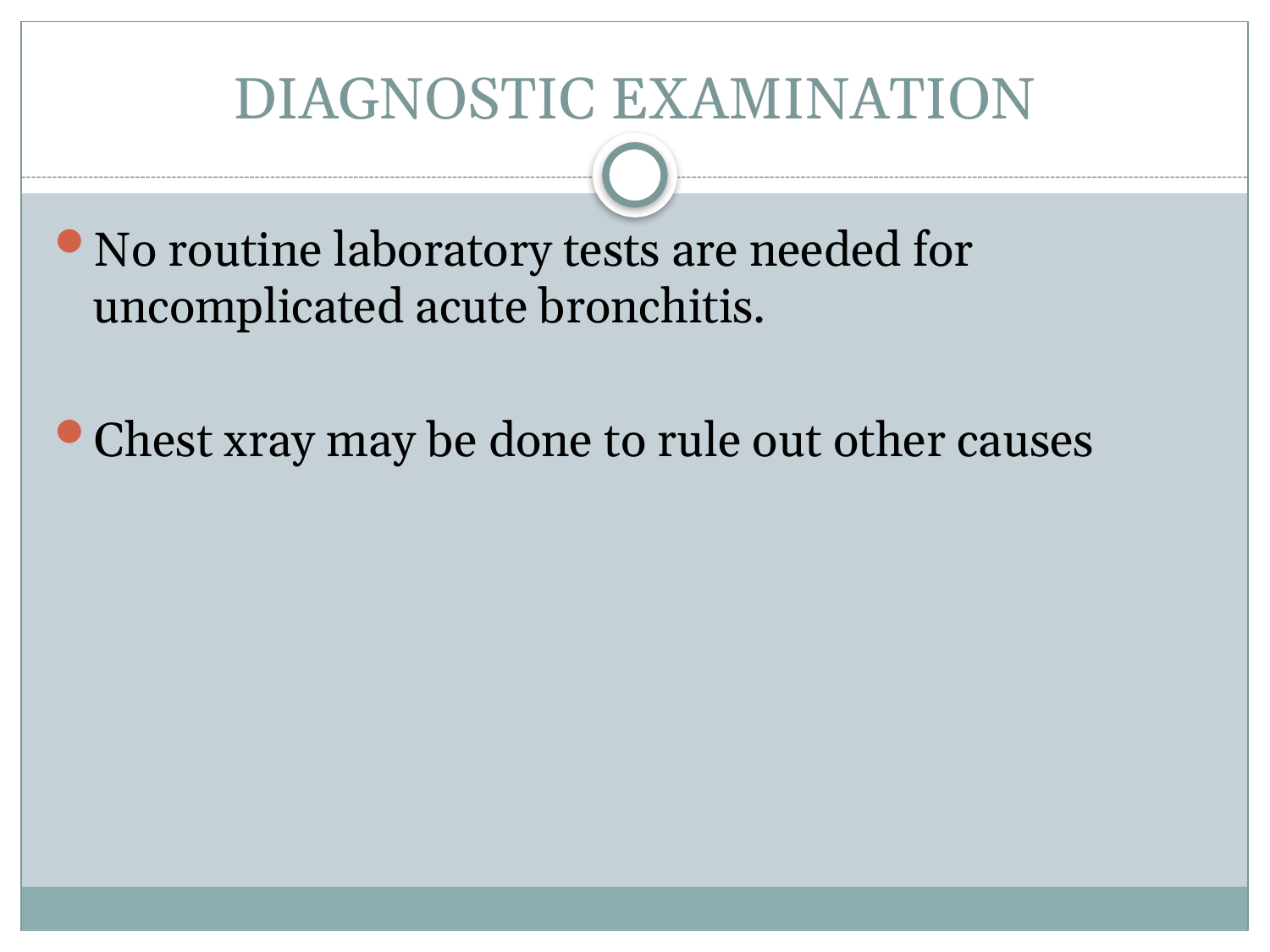

# DIAGNOSTIC EXAMINATION
No routine laboratory tests are needed for uncomplicated acute bronchitis.

Chest xray may be done to rule out other causes